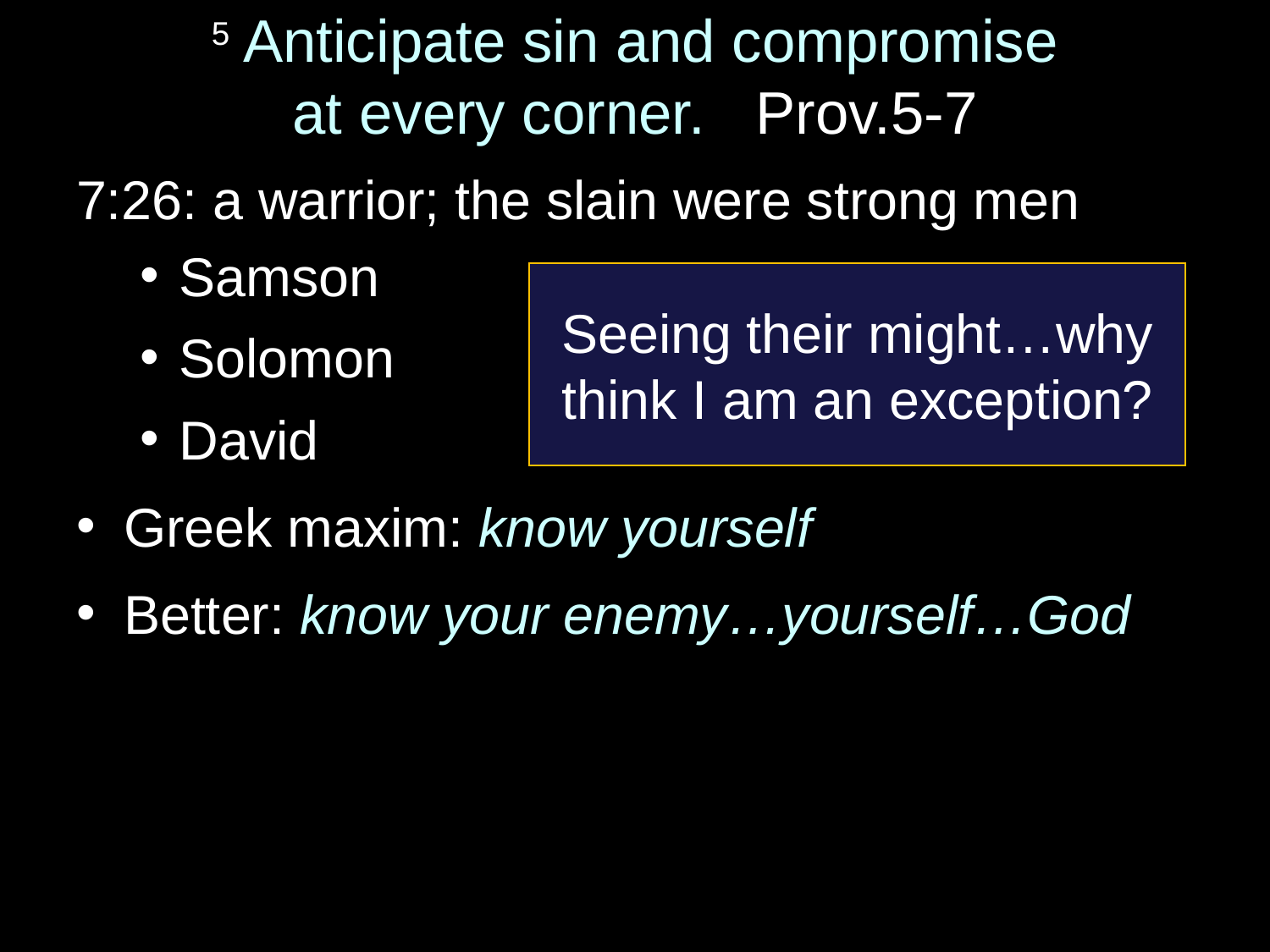

# 5 Anticipate sin and compromise at every corner.   Prov.5-7
7:26: a warrior; the slain were strong men
Samson
Solomon
David
Greek maxim: know yourself
Better: know your enemy…yourself…God
Seeing their might…why think I am an exception?